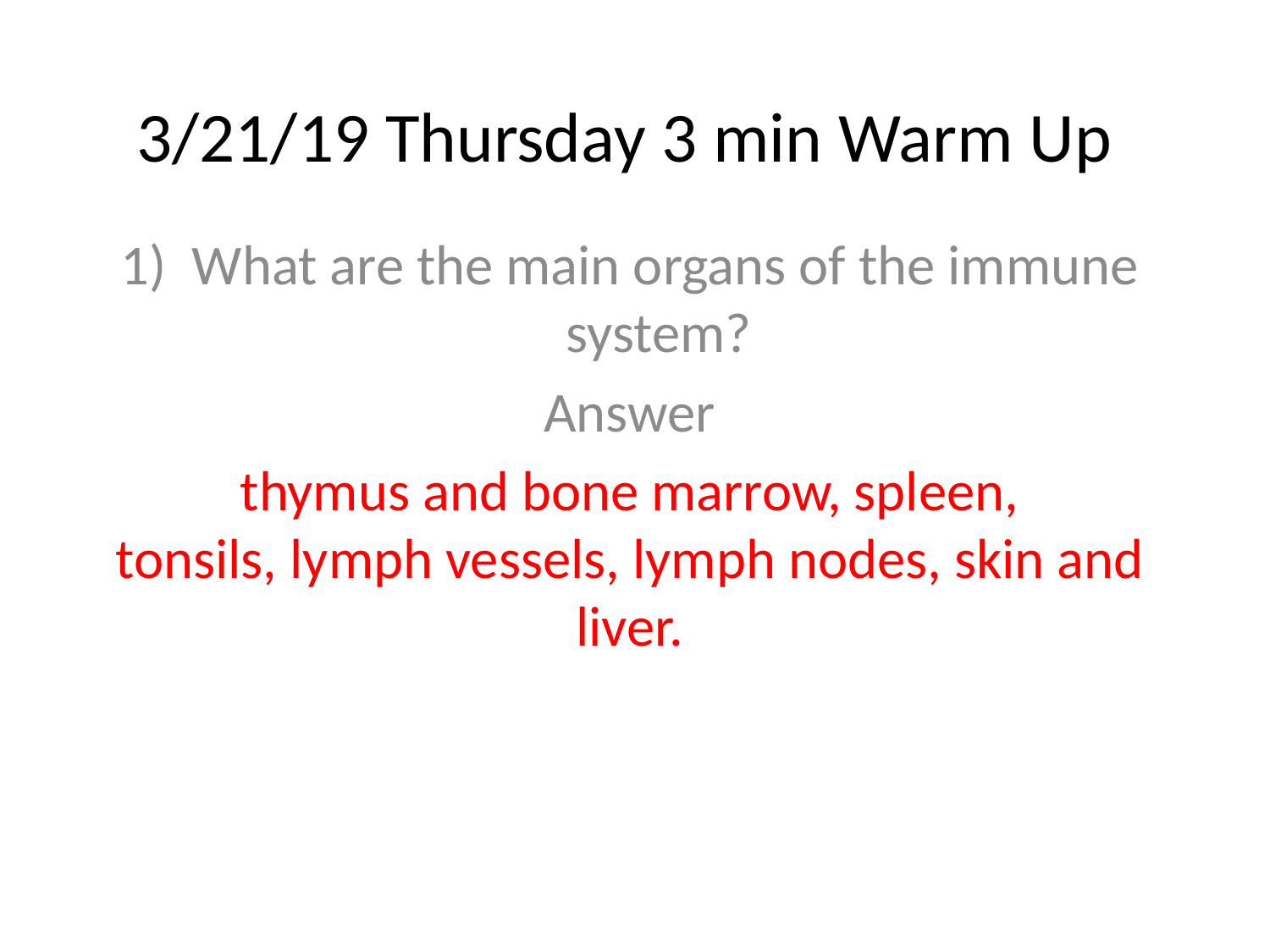

# 3/21/19 Thursday 3 min Warm Up
What are the main organs of the immune system?
Answer
thymus and bone marrow, spleen, tonsils, lymph vessels, lymph nodes, skin and liver.